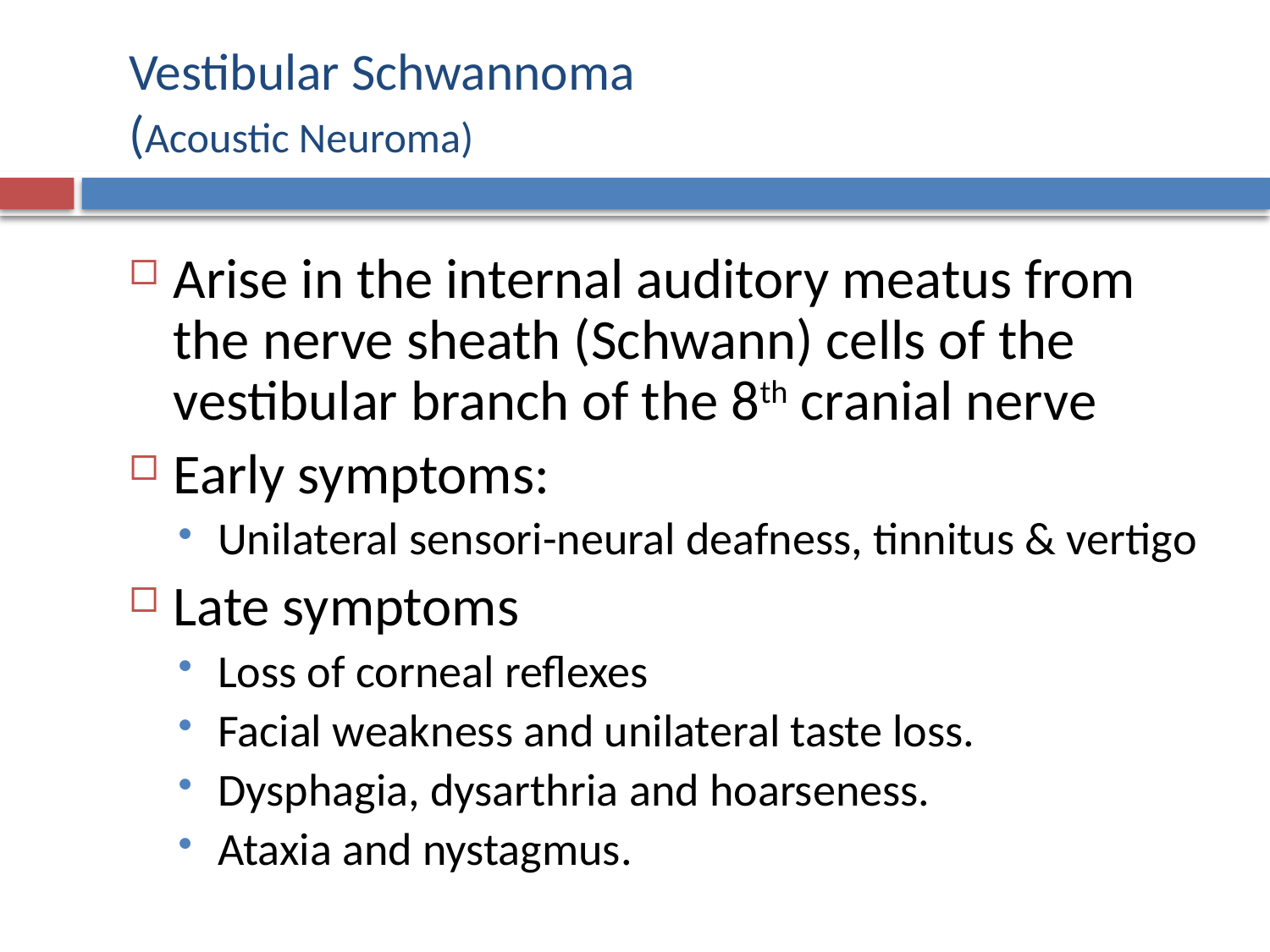

# Vestibular Schwannoma (Acoustic Neuroma)
Arise in the internal auditory meatus from the nerve sheath (Schwann) cells of the vestibular branch of the 8th cranial nerve
Early symptoms:
Unilateral sensori-neural deafness, tinnitus & vertigo
Late symptoms
Loss of corneal reflexes
Facial weakness and unilateral taste loss.
Dysphagia, dysarthria and hoarseness.
Ataxia and nystagmus.